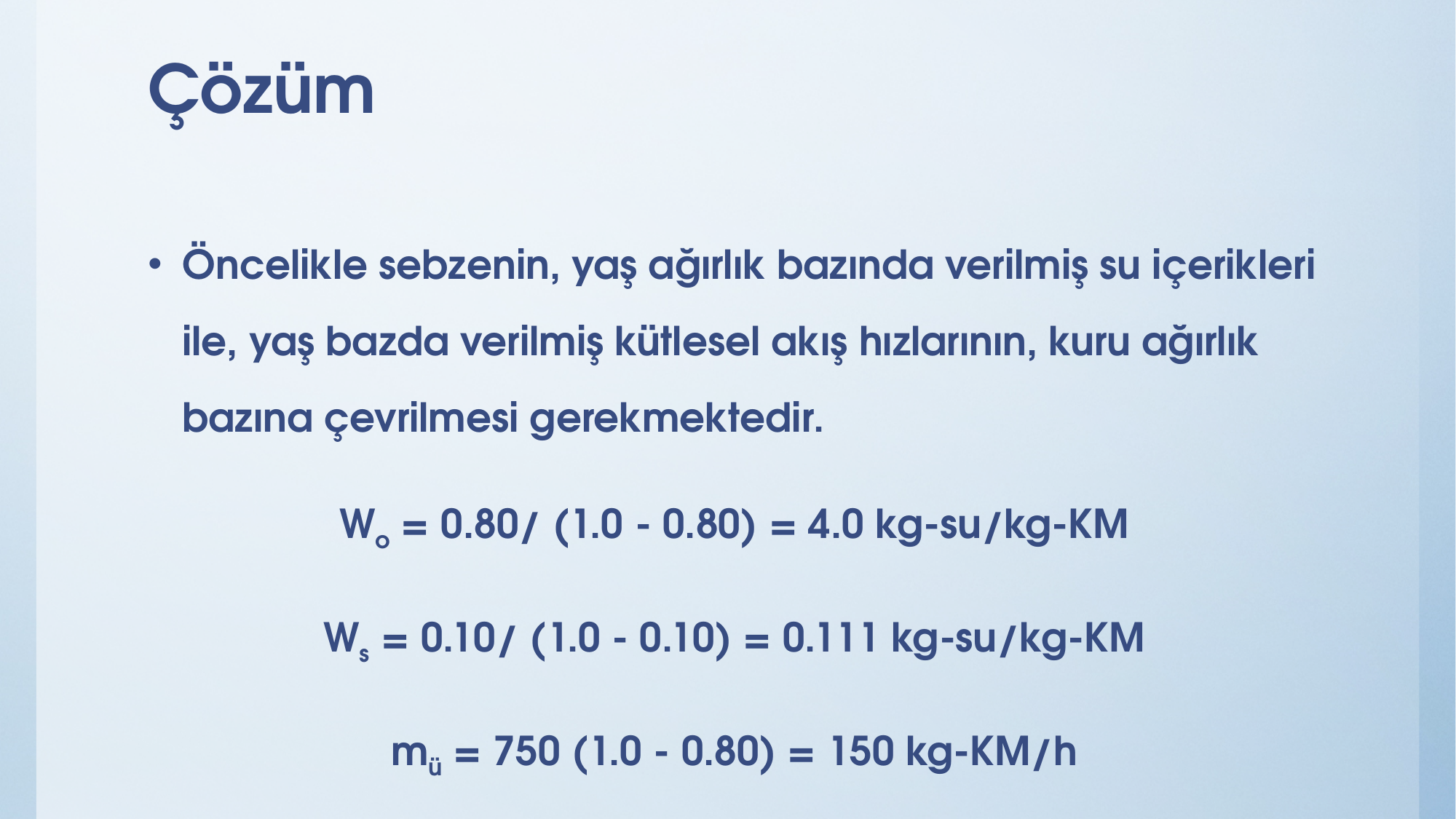

# Çözüm
Öncelikle sebzenin, yaş ağırlık bazında verilmiş su içerikleri ile, yaş bazda verilmiş kütlesel akış hızlarının, kuru ağırlık bazına çevrilmesi gerekmektedir.
Wo = 0.80/ (1.0 - 0.80) = 4.0 kg-su/kg-KM
Ws = 0.10/ (1.0 - 0.10) = 0.111 kg-su/kg-KM
mü = 750 (1.0 - 0.80) = 150 kg-KM/h